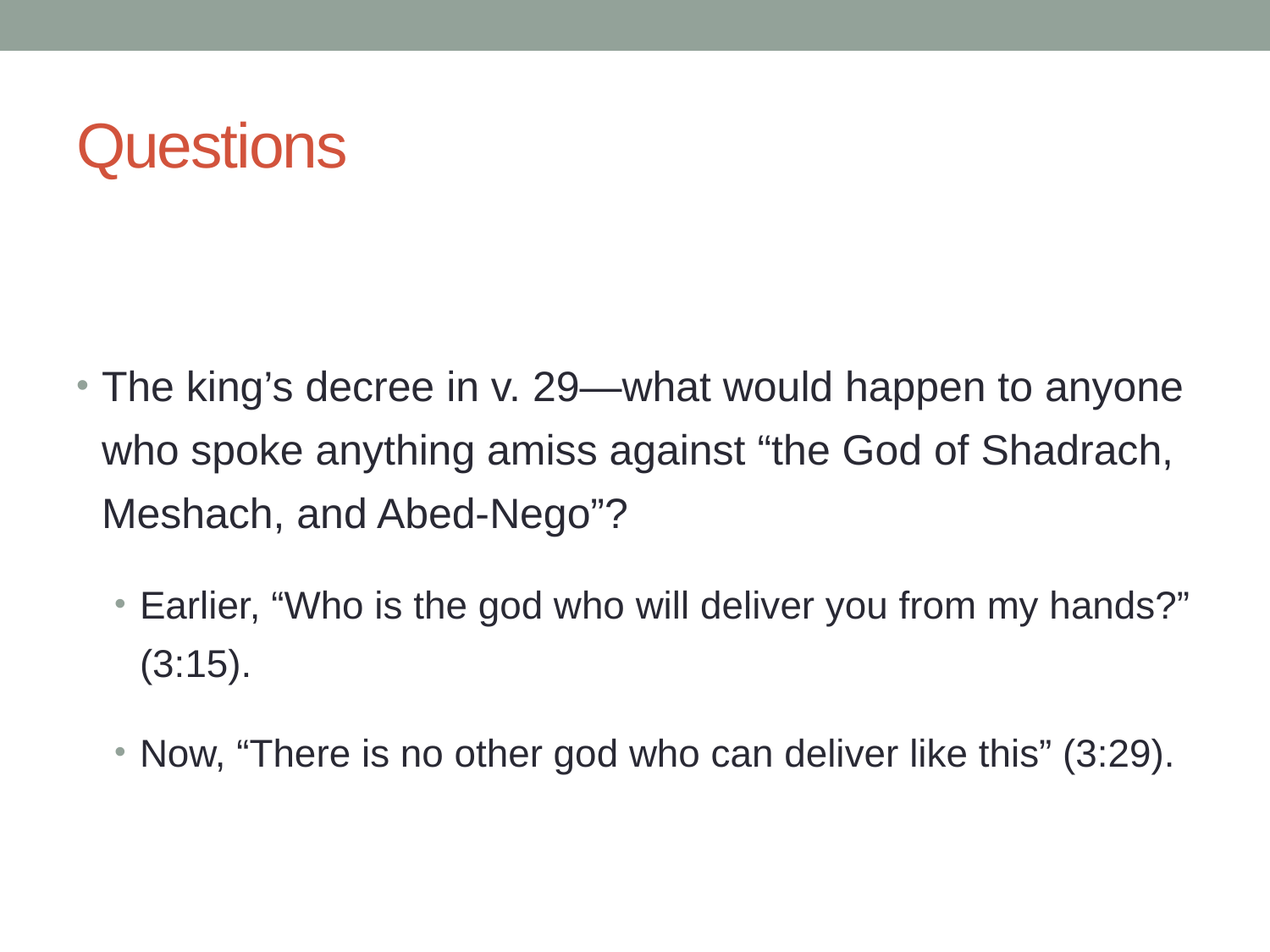

# Questions
The king’s decree in v. 29—what would happen to anyone who spoke anything amiss against “the God of Shadrach, Meshach, and Abed-Nego”?
Earlier, “Who is the god who will deliver you from my hands?” (3:15).
Now, “There is no other god who can deliver like this” (3:29).